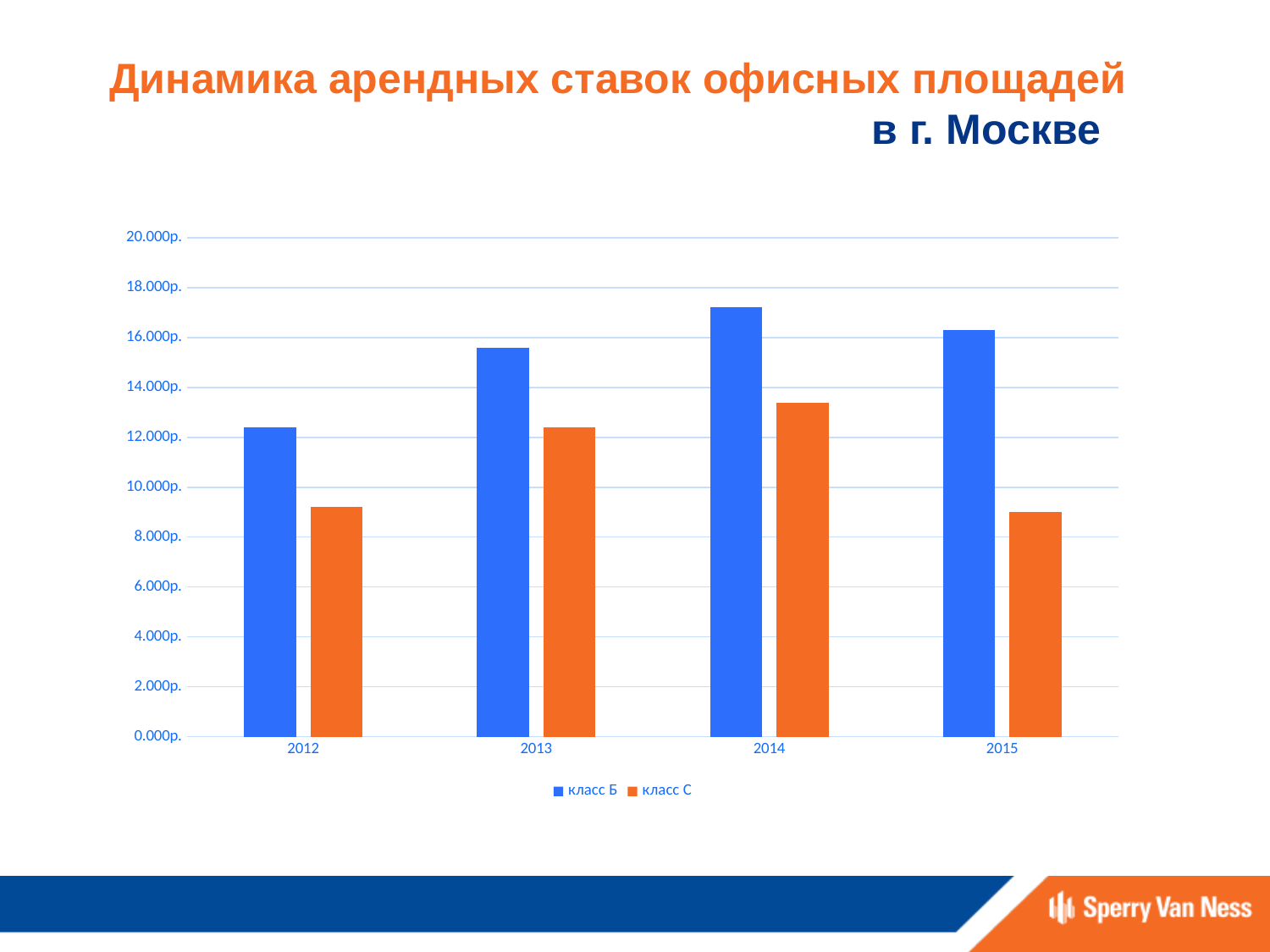

Динамика арендных ставок офисных площадей
						в г. Москве

### Chart

| Category | класс Б | класс С |
|---|---|---|
| 2012 | 12.4 | 9.2 |
| 2013 | 15.6 | 12.4 |
| 2014 | 17.2 | 13.4 |
| 2015 | 16.3 | 9.0 |